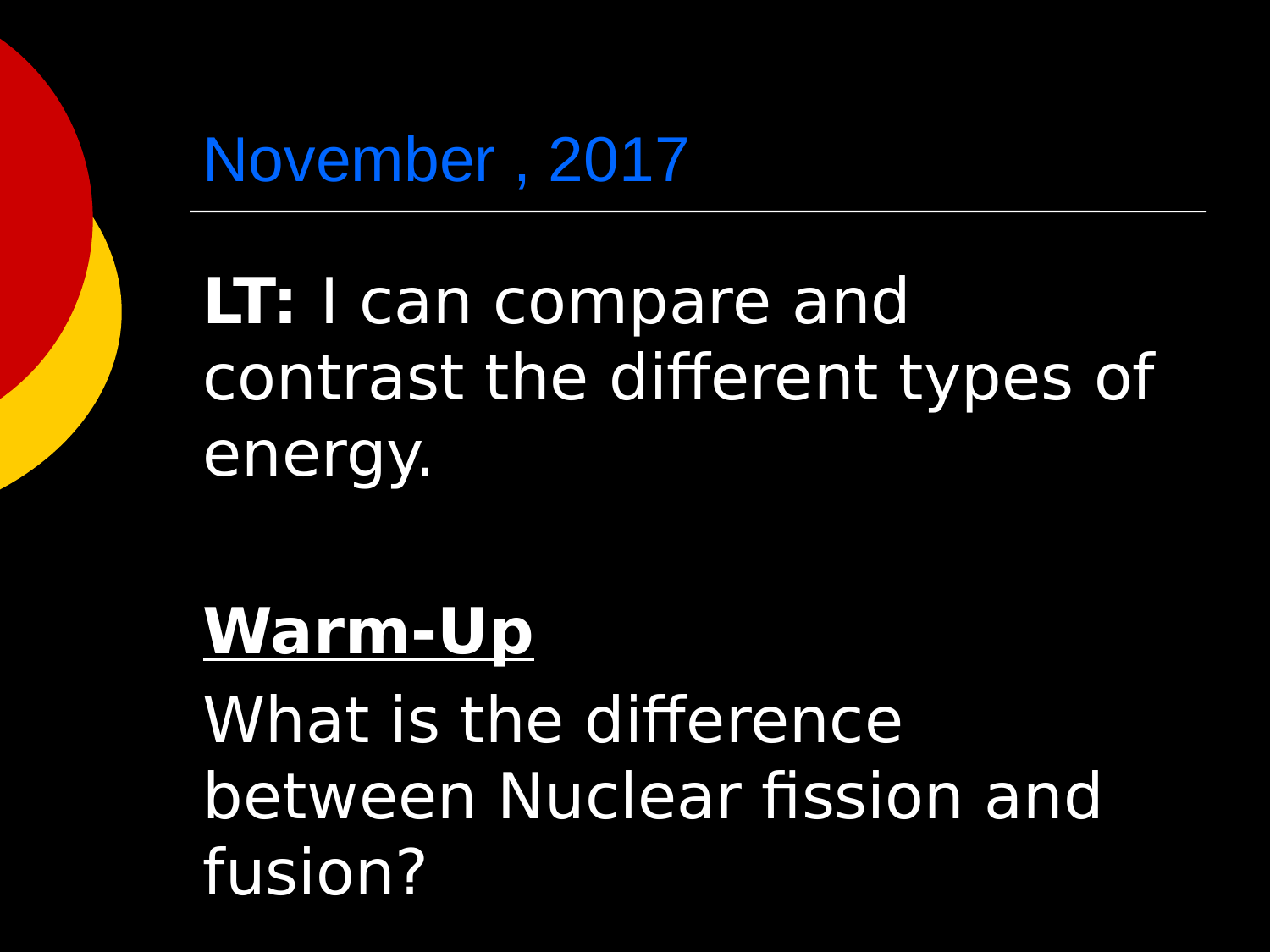

# November , 2017
LT: I can compare and contrast the different types of energy.

Warm-Up
What is the difference between Nuclear fission and fusion?